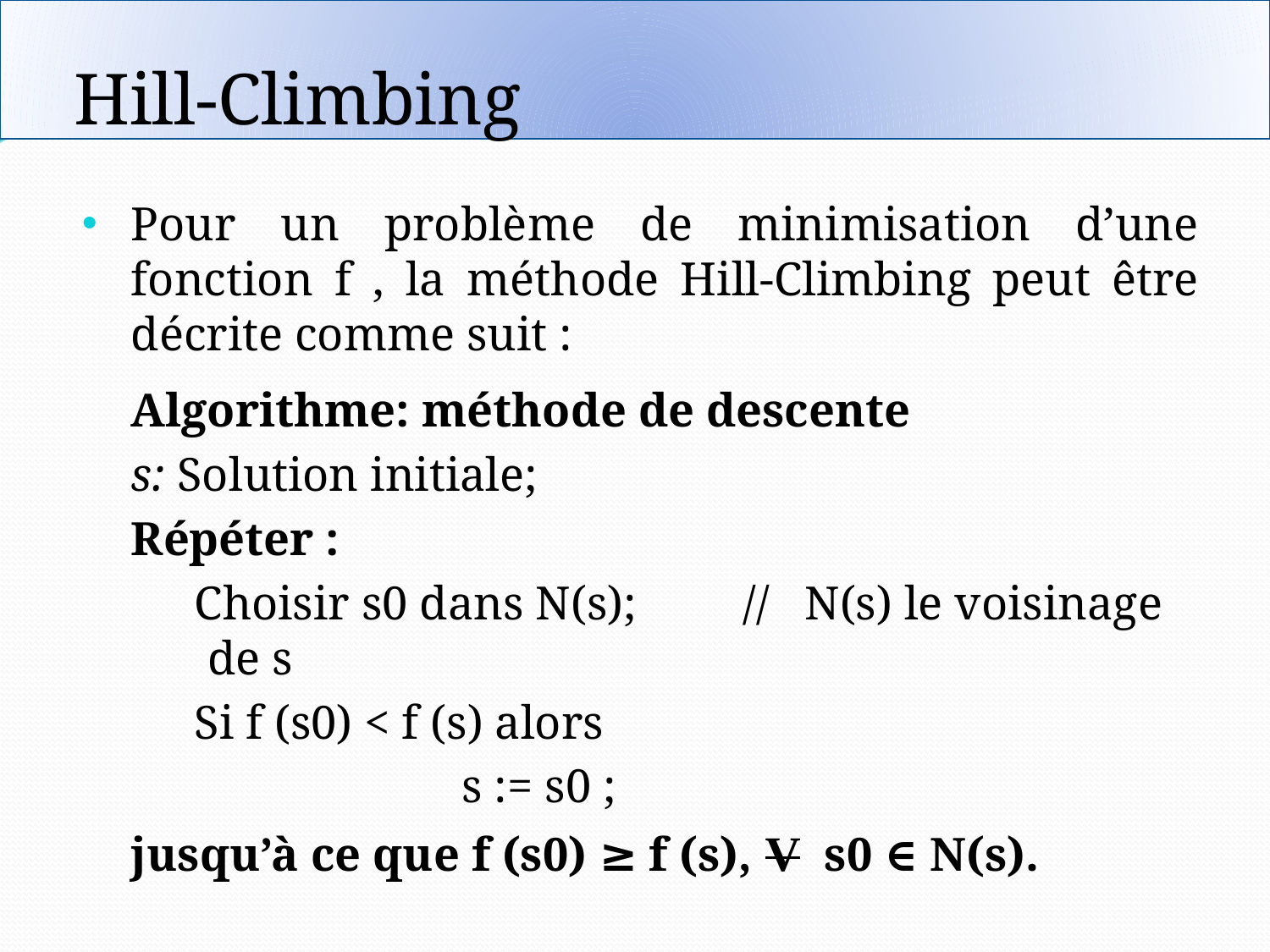

# Hill-Climbing
Pour un problème de minimisation d’une fonction f , la méthode Hill-Climbing peut être décrite comme suit :
Algorithme: méthode de descente
s: Solution initiale;
Répéter :
Choisir s0 dans N(s);         //   N(s) le voisinage de s
Si f (s0) < f (s) alors
			s := s0 ;
jusqu’à ce que f (s0) ≥ f (s), V  s0 ∈ N(s).